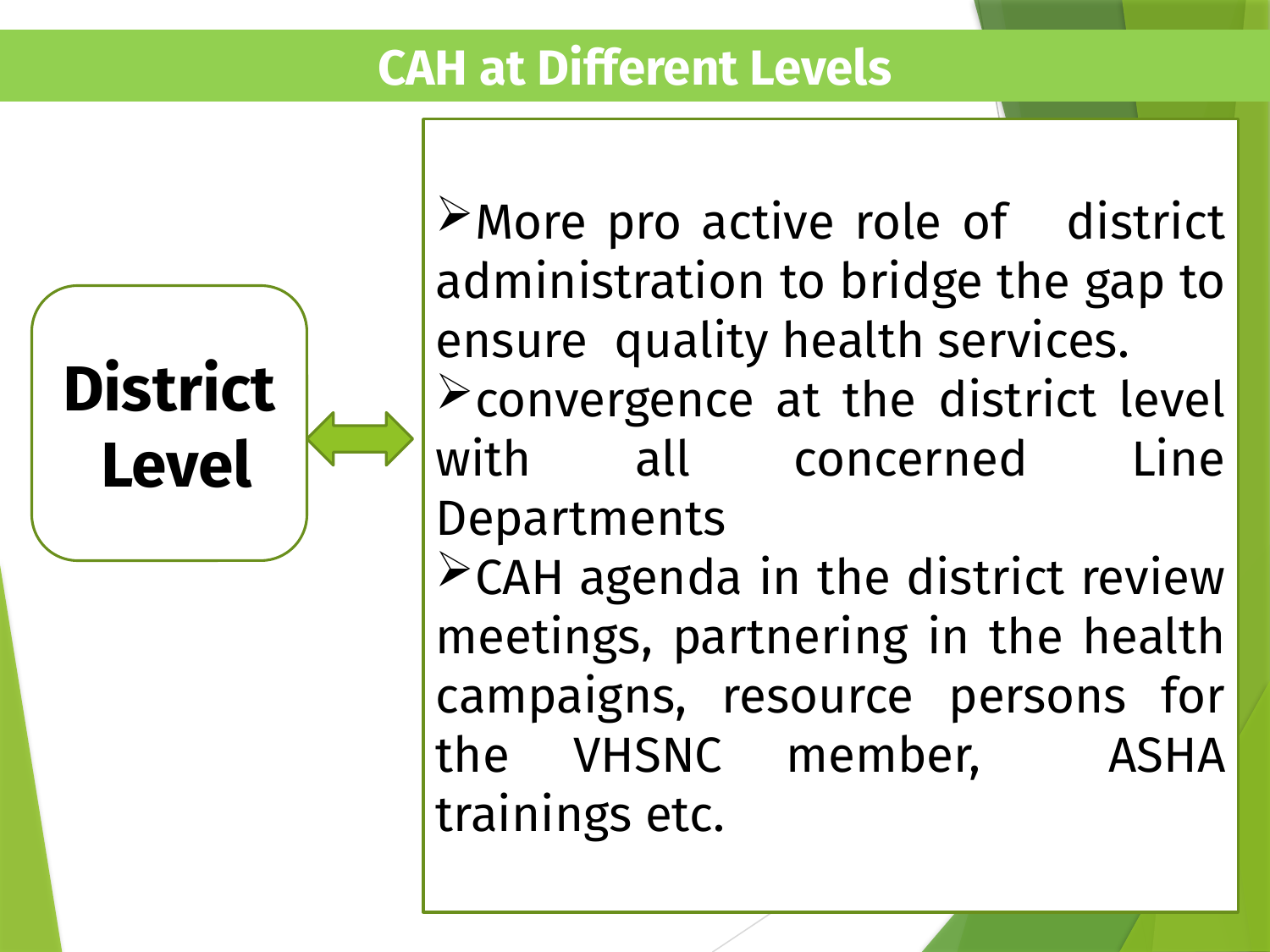

CAH at Different Levels
More pro active role of   district administration to bridge the gap to ensure  quality health services.
convergence at the district level with all concerned Line Departments.
CAH agenda in the district review meetings, partnering in the health campaigns, resource persons for the VHSNC member,  ASHA trainings etc.
District
 Level